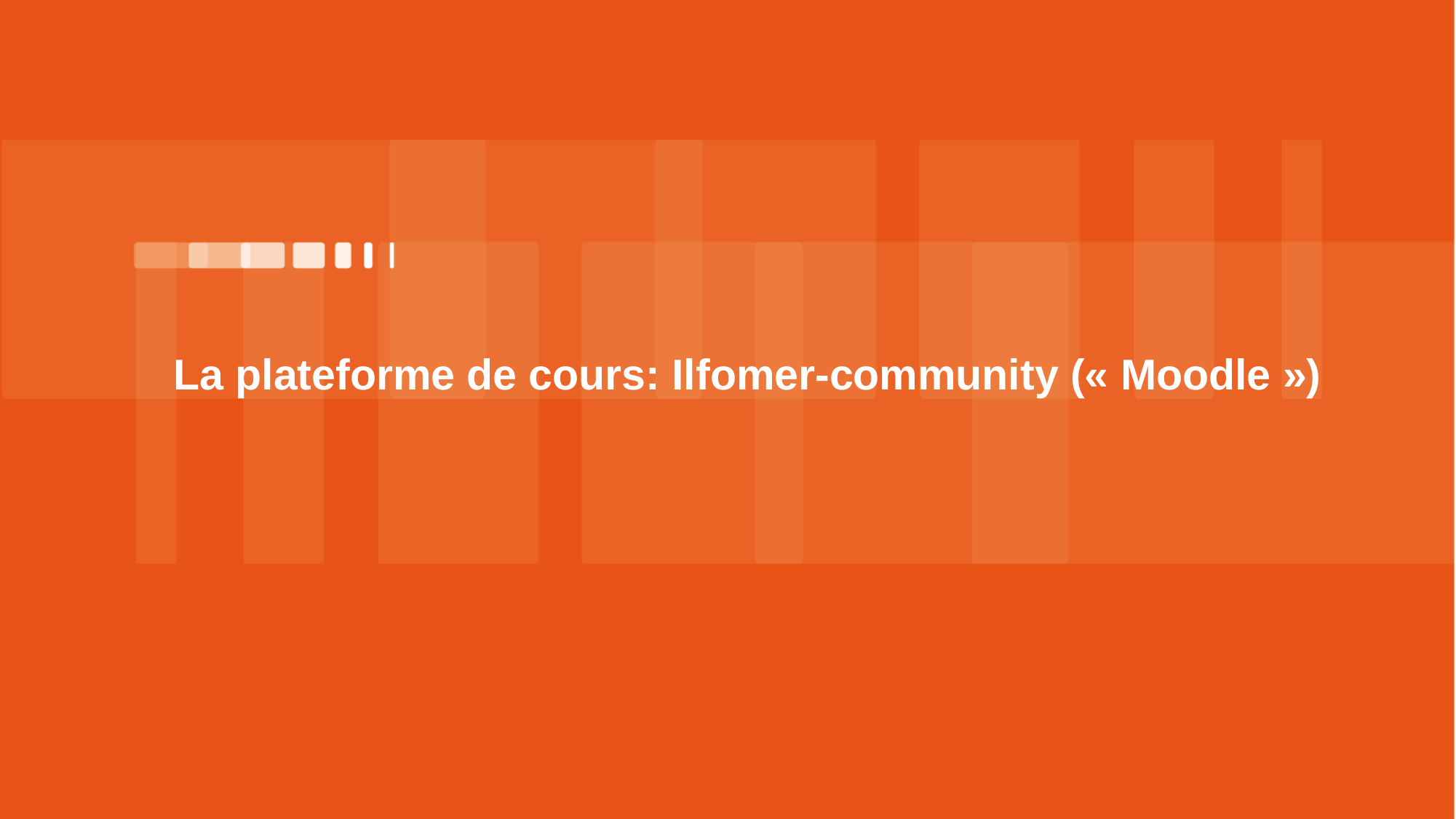

# La plateforme de cours: Ilfomer-community (« Moodle »)